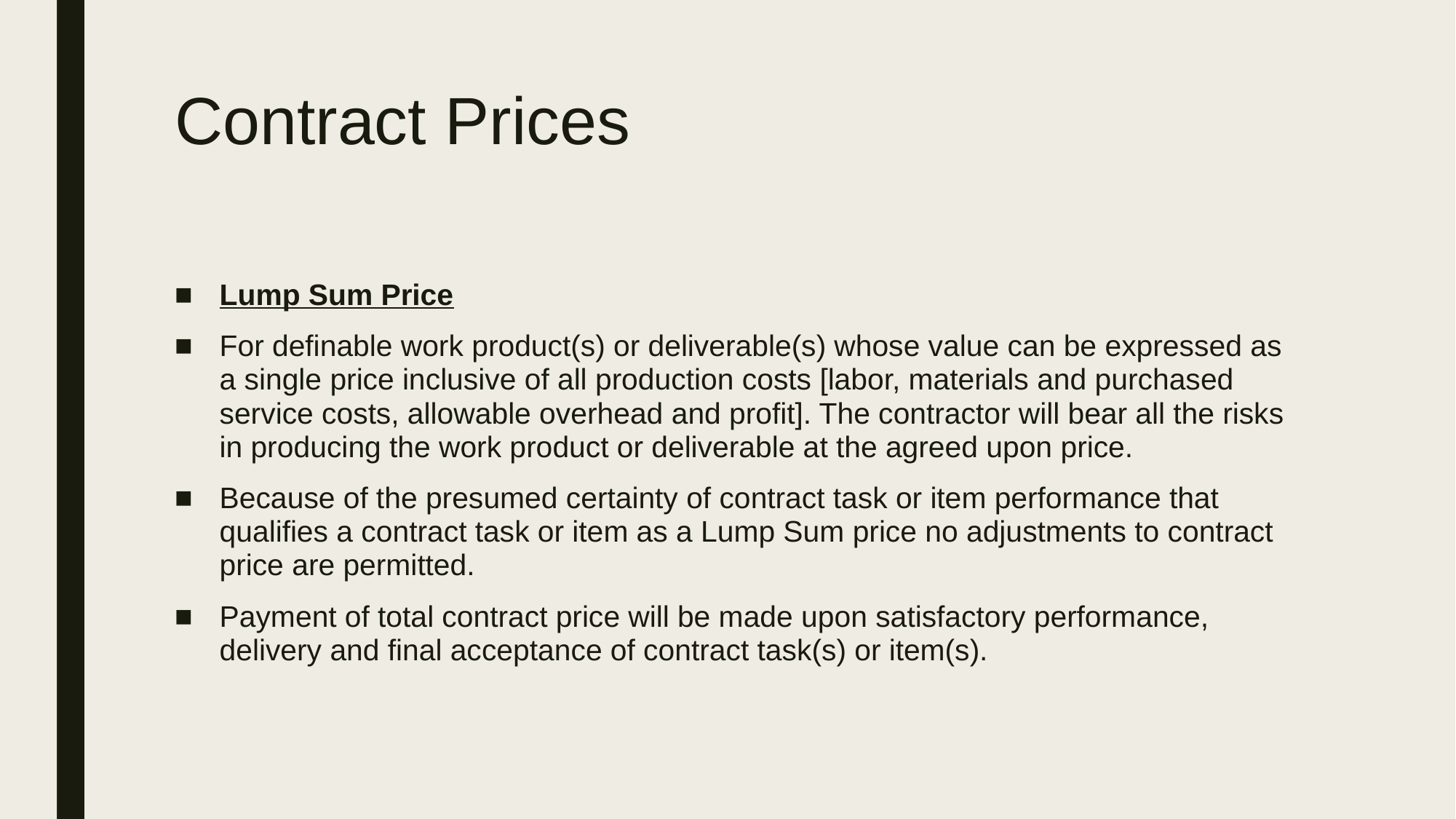

# Contract Prices
Lump Sum Price
For definable work product(s) or deliverable(s) whose value can be expressed as a single price inclusive of all production costs [labor, materials and purchased service costs, allowable overhead and profit]. The contractor will bear all the risks in producing the work product or deliverable at the agreed upon price.
Because of the presumed certainty of contract task or item performance that qualifies a contract task or item as a Lump Sum price no adjustments to contract price are permitted.
Payment of total contract price will be made upon satisfactory performance, delivery and final acceptance of contract task(s) or item(s).